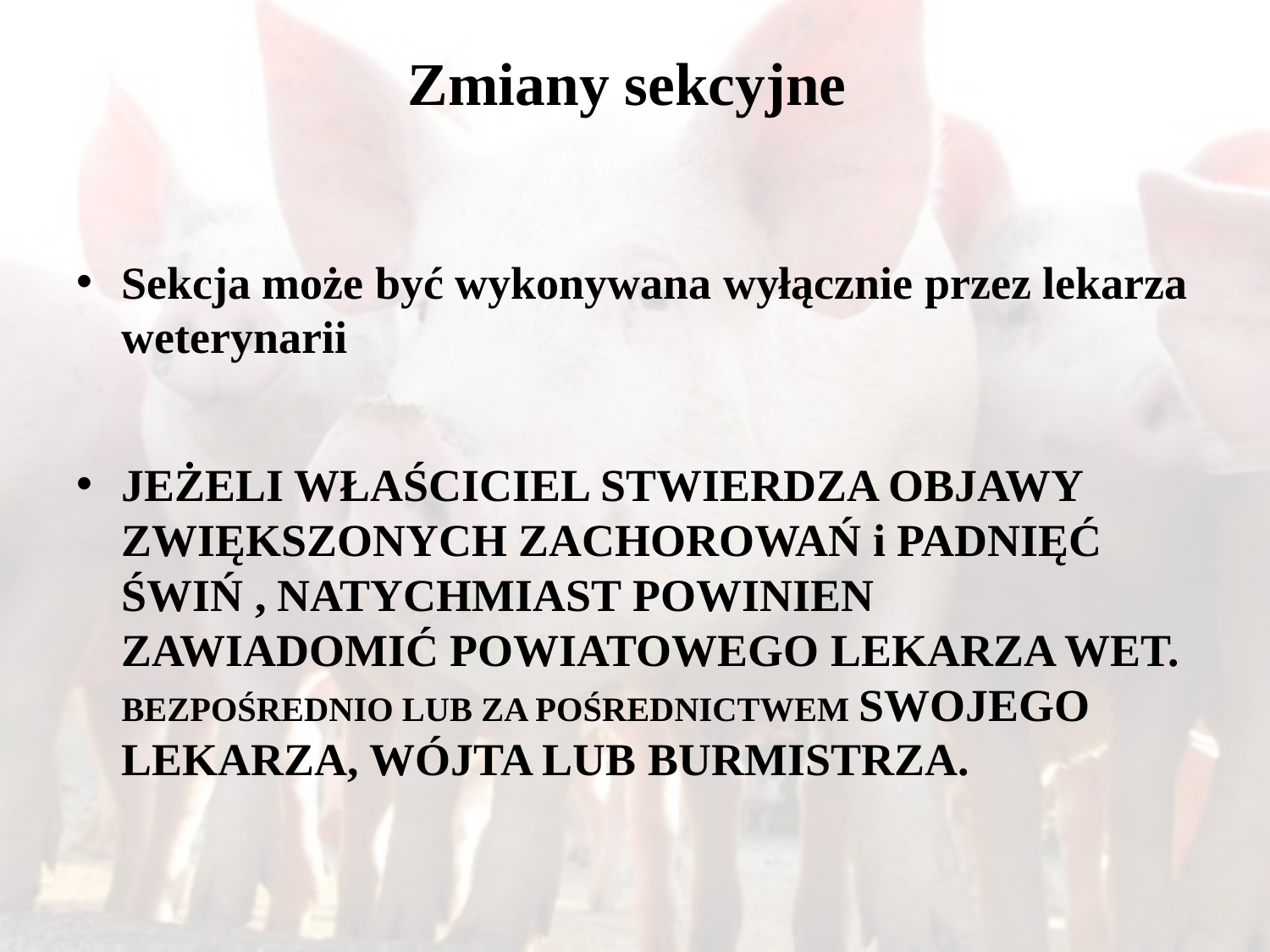

# Zmiany sekcyjne

Sekcja może być wykonywana wyłącznie przez lekarza weterynarii

JEŻELI WŁAŚCICIEL STWIERDZA OBJAWY ZWIĘKSZONYCH ZACHOROWAŃ i PADNIĘĆ ŚWIŃ , NATYCHMIAST POWINIEN ZAWIADOMIĆ POWIATOWEGO LEKARZA WET. BEZPOŚREDNIO LUB ZA POŚREDNICTWEM SWOJEGO LEKARZA, WÓJTA LUB BURMISTRZA.